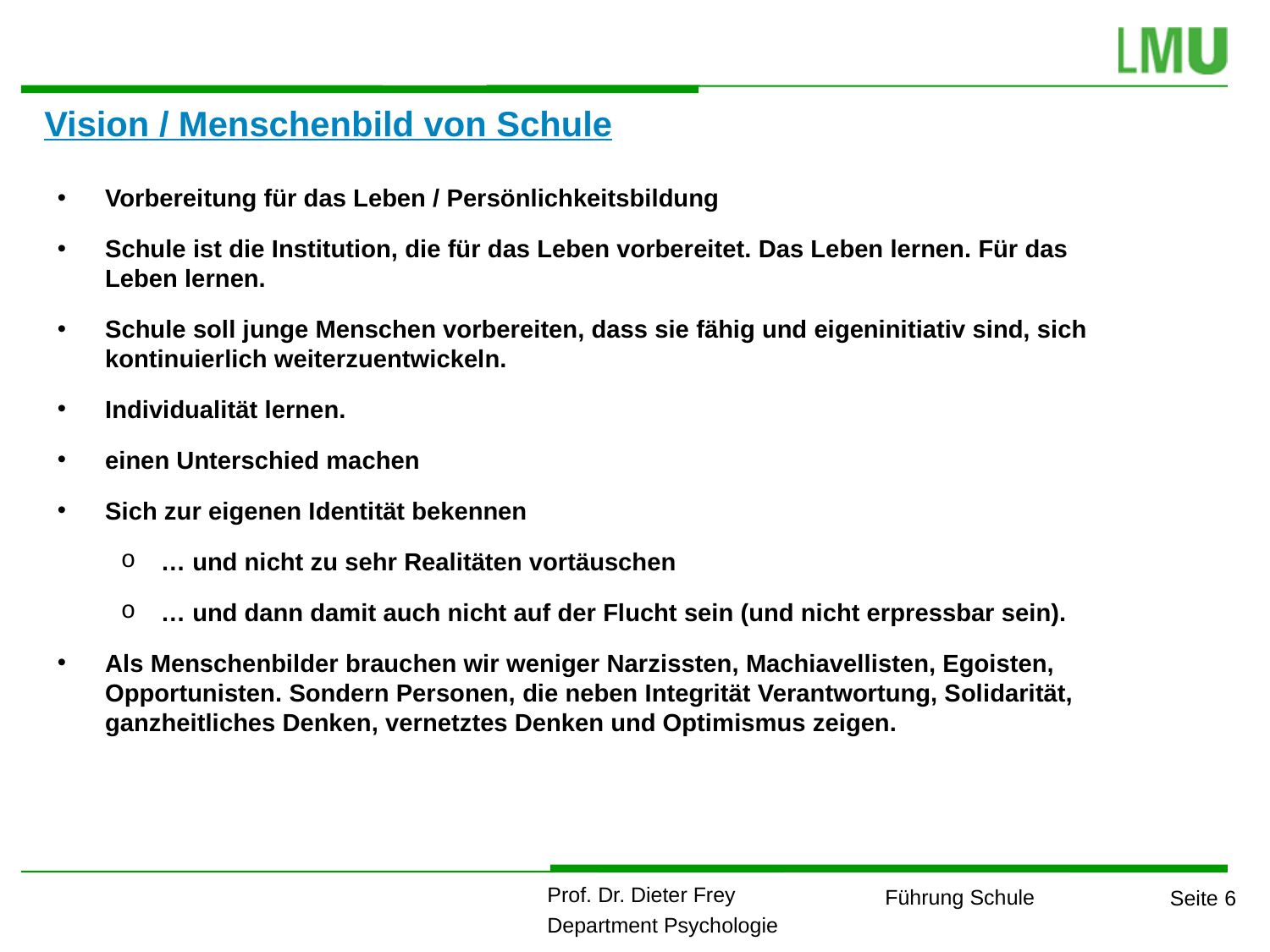

Vision / Menschenbild von Schule
Vorbereitung für das Leben / Persönlichkeitsbildung
Schule ist die Institution, die für das Leben vorbereitet. Das Leben lernen. Für das Leben lernen.
Schule soll junge Menschen vorbereiten, dass sie fähig und eigeninitiativ sind, sich kontinuierlich weiterzuentwickeln.
Individualität lernen.
einen Unterschied machen
Sich zur eigenen Identität bekennen
… und nicht zu sehr Realitäten vortäuschen
… und dann damit auch nicht auf der Flucht sein (und nicht erpressbar sein).
Als Menschenbilder brauchen wir weniger Narzissten, Machiavellisten, Egoisten, Opportunisten. Sondern Personen, die neben Integrität Verantwortung, Solidarität, ganzheitliches Denken, vernetztes Denken und Optimismus zeigen.
1
1
1